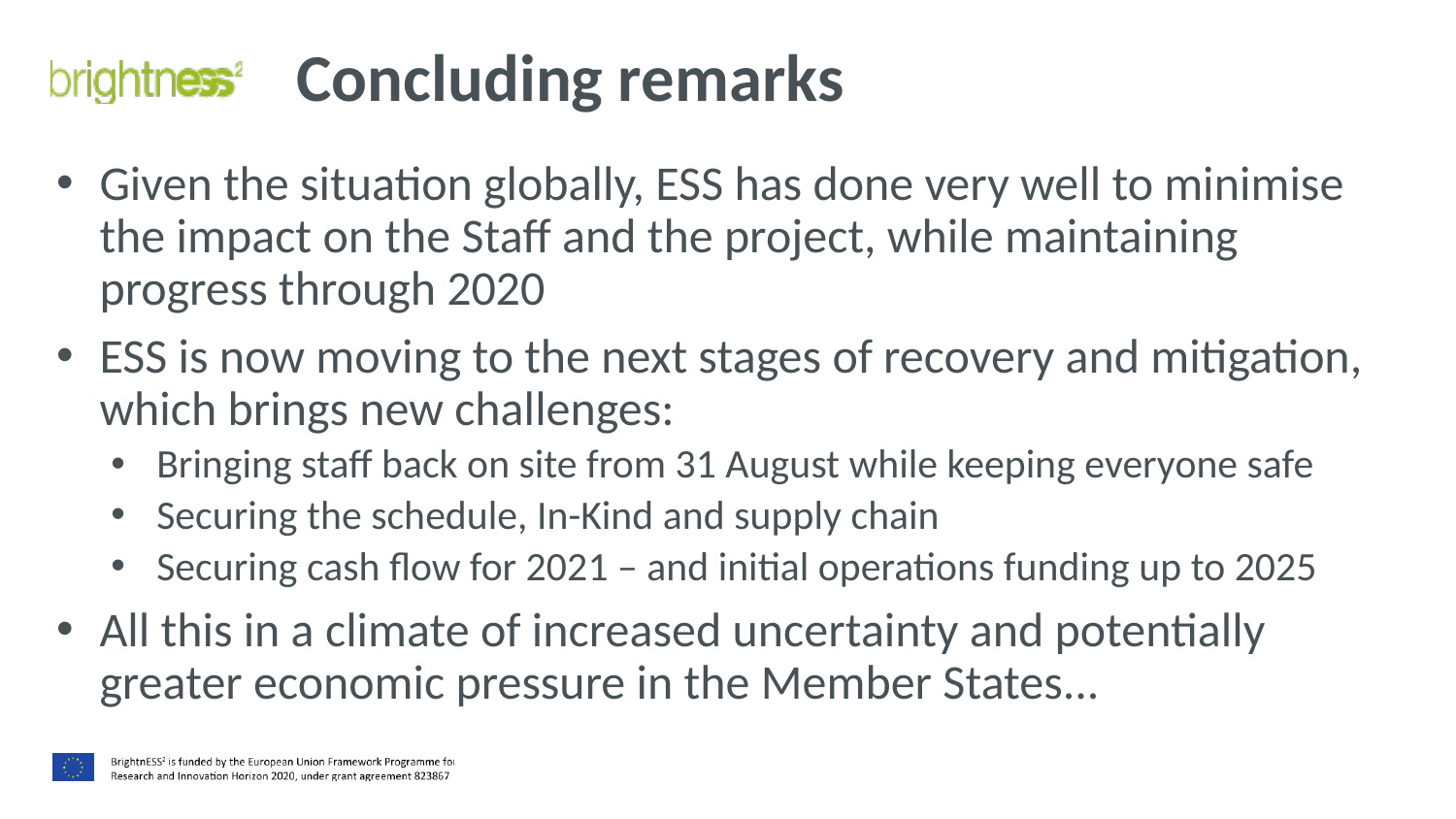

# Concluding remarks
Given the situation globally, ESS has done very well to minimise the impact on the Staff and the project, while maintaining progress through 2020
ESS is now moving to the next stages of recovery and mitigation, which brings new challenges:
Bringing staff back on site from 31 August while keeping everyone safe
Securing the schedule, In-Kind and supply chain
Securing cash flow for 2021 – and initial operations funding up to 2025
All this in a climate of increased uncertainty and potentially greater economic pressure in the Member States...